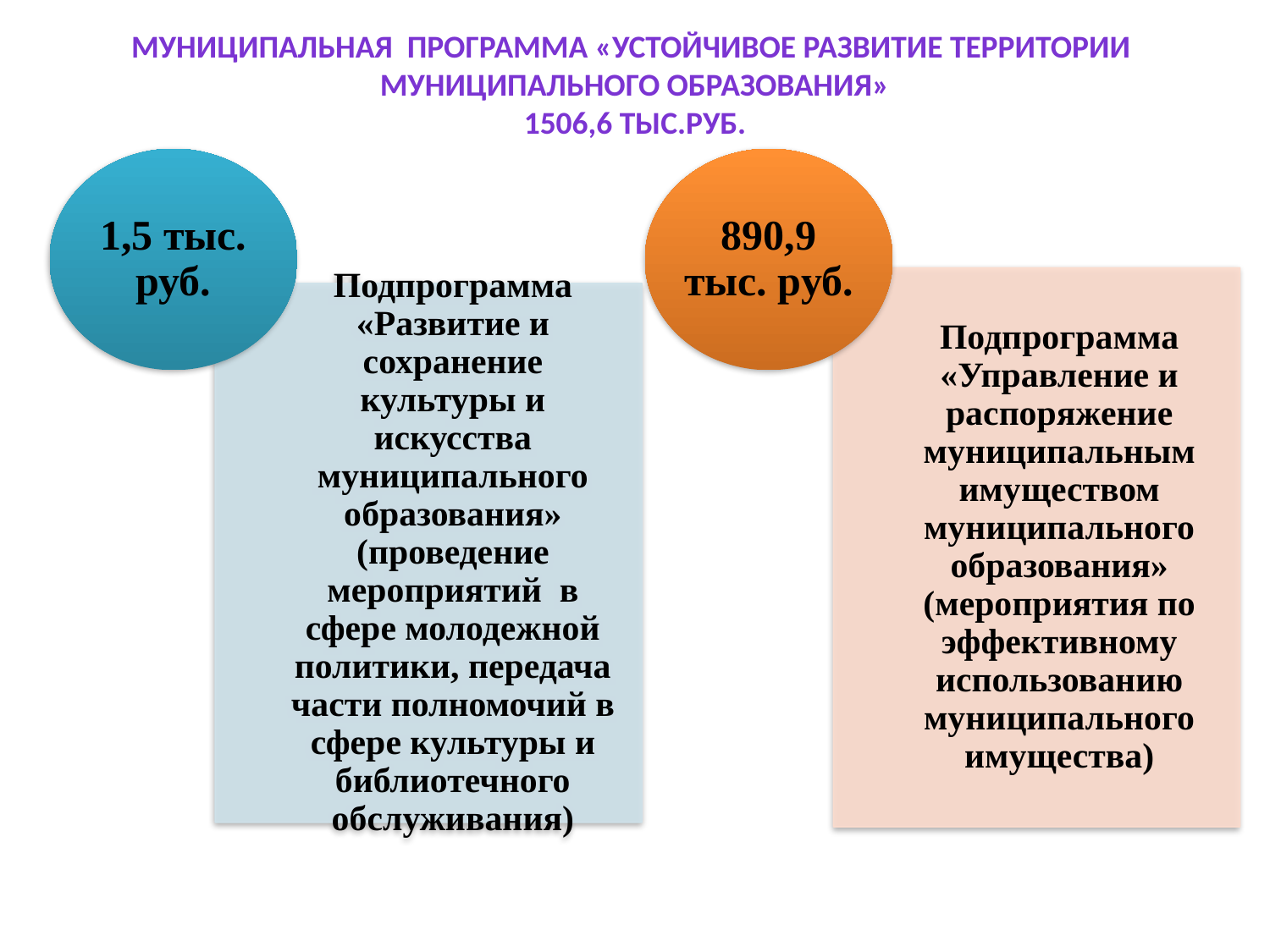

МУНИЦИПАЛЬНАЯ  ПРОГРАММА «УСТОЙЧИВОЕ РАЗВИТИЕ ТЕРРИТОРИИ
МУНИЦИПАЛЬНОГО ОБРАЗОВАНИЯ»
1506,6 тыс.руб.
Подпрограмма «Развитие и сохранение культуры и искусства муниципального образования» (проведение мероприятий  в сфере молодежной политики, передача части полномочий в сфере культуры и библиотечного обслуживания)
1,5 тыс. руб.
Подпрограмма «Управление и распоряжение муниципальным имуществом муниципального образования» (мероприятия по эффективному использованию муниципального имущества)
890,9 тыс. руб.